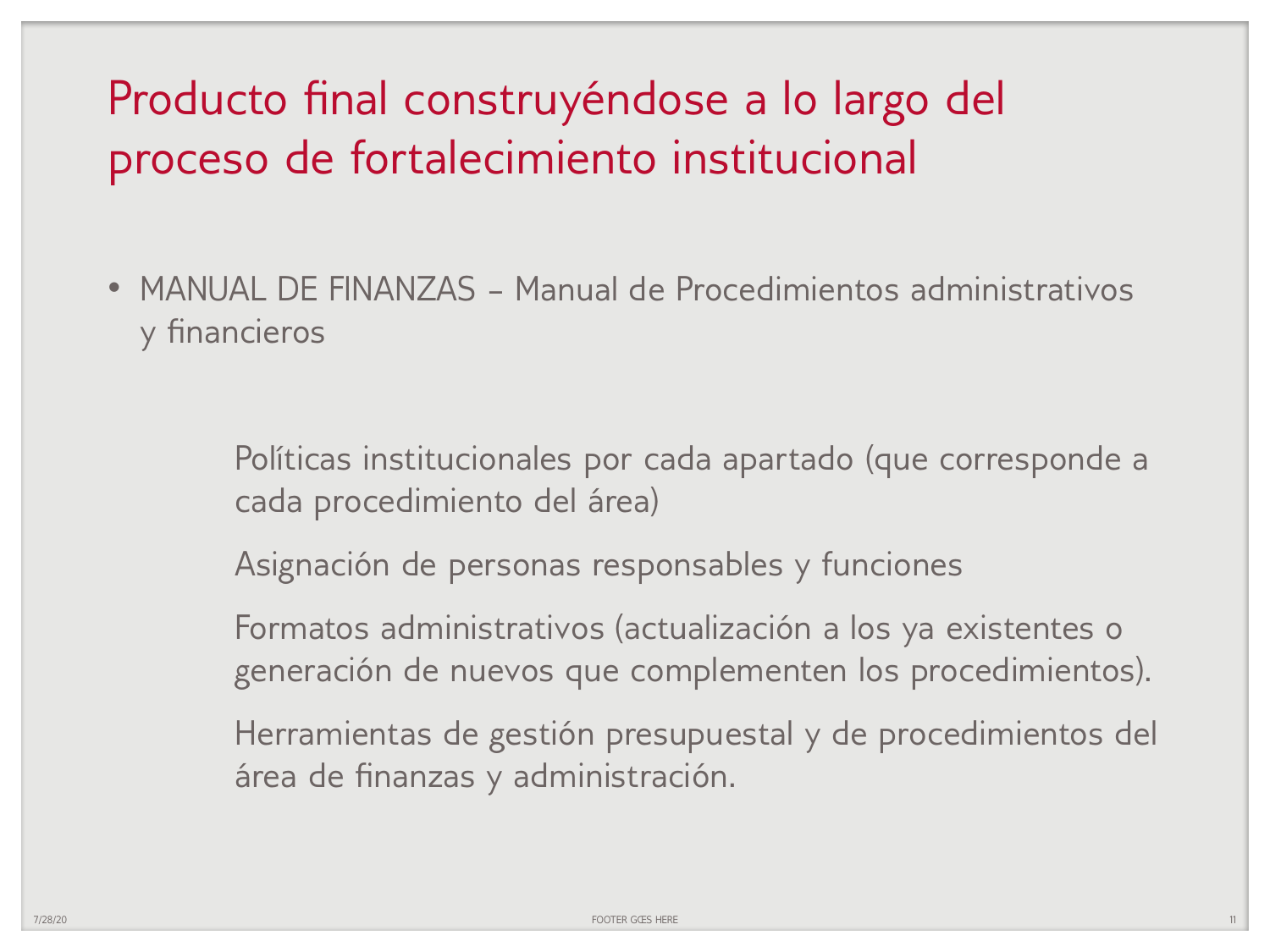

# Producto final construyéndose a lo largo del proceso de fortalecimiento institucional
MANUAL DE FINANZAS – Manual de Procedimientos administrativos y financieros

	Políticas institucionales por cada apartado (que corresponde a 	cada procedimiento del área)
	Asignación de personas responsables y funciones
	Formatos administrativos (actualización a los ya existentes o 	generación de nuevos que complementen los procedimientos).
	Herramientas de gestión presupuestal y de procedimientos del 	área de finanzas y administración.
7/28/20
FOOTER GOES HERE
11